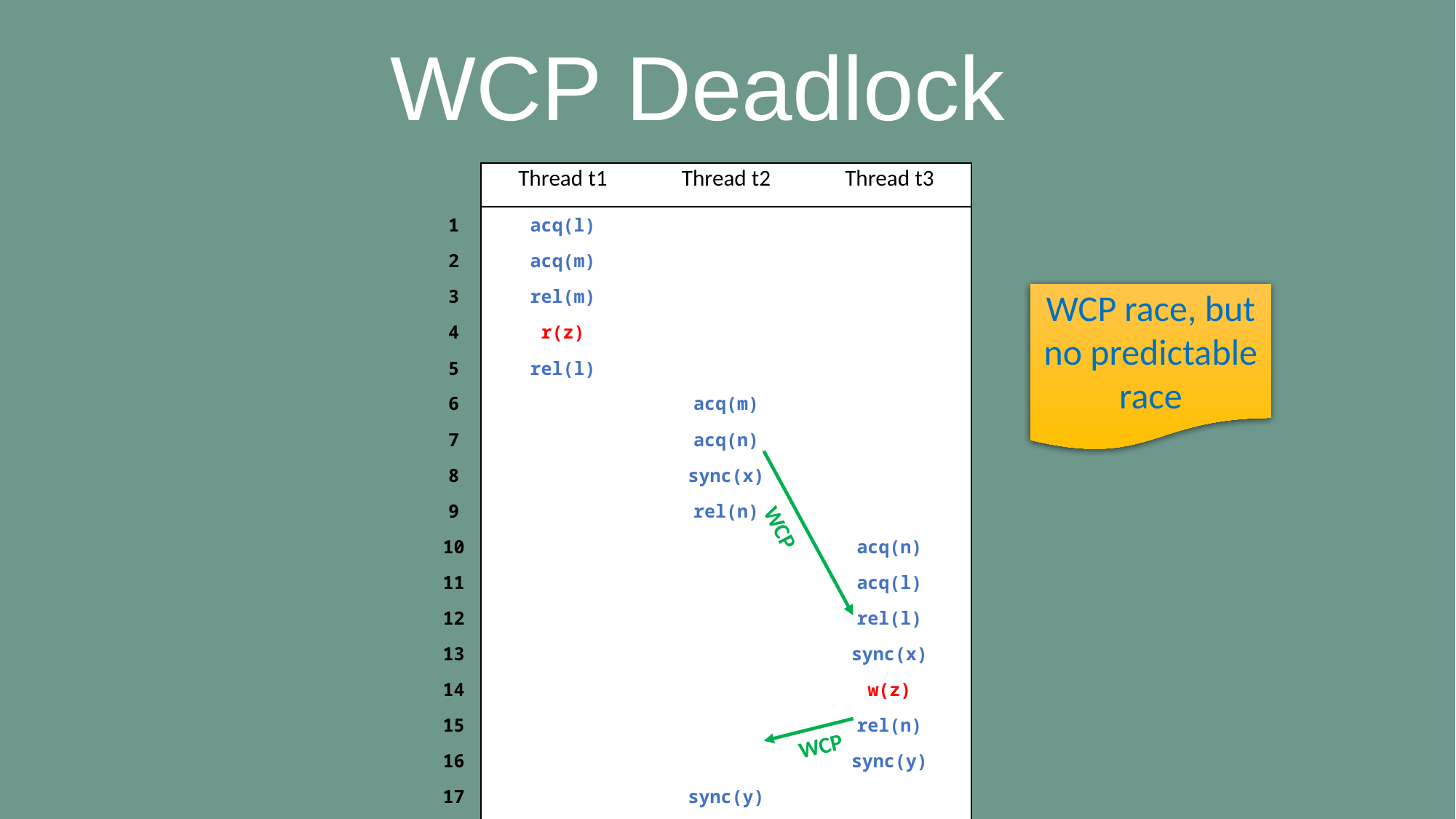

# WCP Deadlock
|  | Thread t1 | Thread t2 | Thread t3 |
| --- | --- | --- | --- |
| 1 | acq(l) |  |  |
| 2 | acq(m) |  |  |
| 3 | rel(m) |  |  |
| 4 | r(z) |  |  |
| 5 | rel(l) |  |  |
| 6 |  | acq(m) |  |
| 7 |  | acq(n) |  |
| 8 |  | sync(x) |  |
| 9 |  | rel(n) |  |
| 10 |  |  | acq(n) |
| 11 |  |  | acq(l) |
| 12 |  |  | rel(l) |
| 13 |  |  | sync(x) |
| 14 |  |  | w(z) |
| 15 |  |  | rel(n) |
| 16 |  |  | sync(y) |
| 17 |  | sync(y) |  |
| 18 |  | rel(m) |  |
WCP race, but no predictable race
WCP
WCP